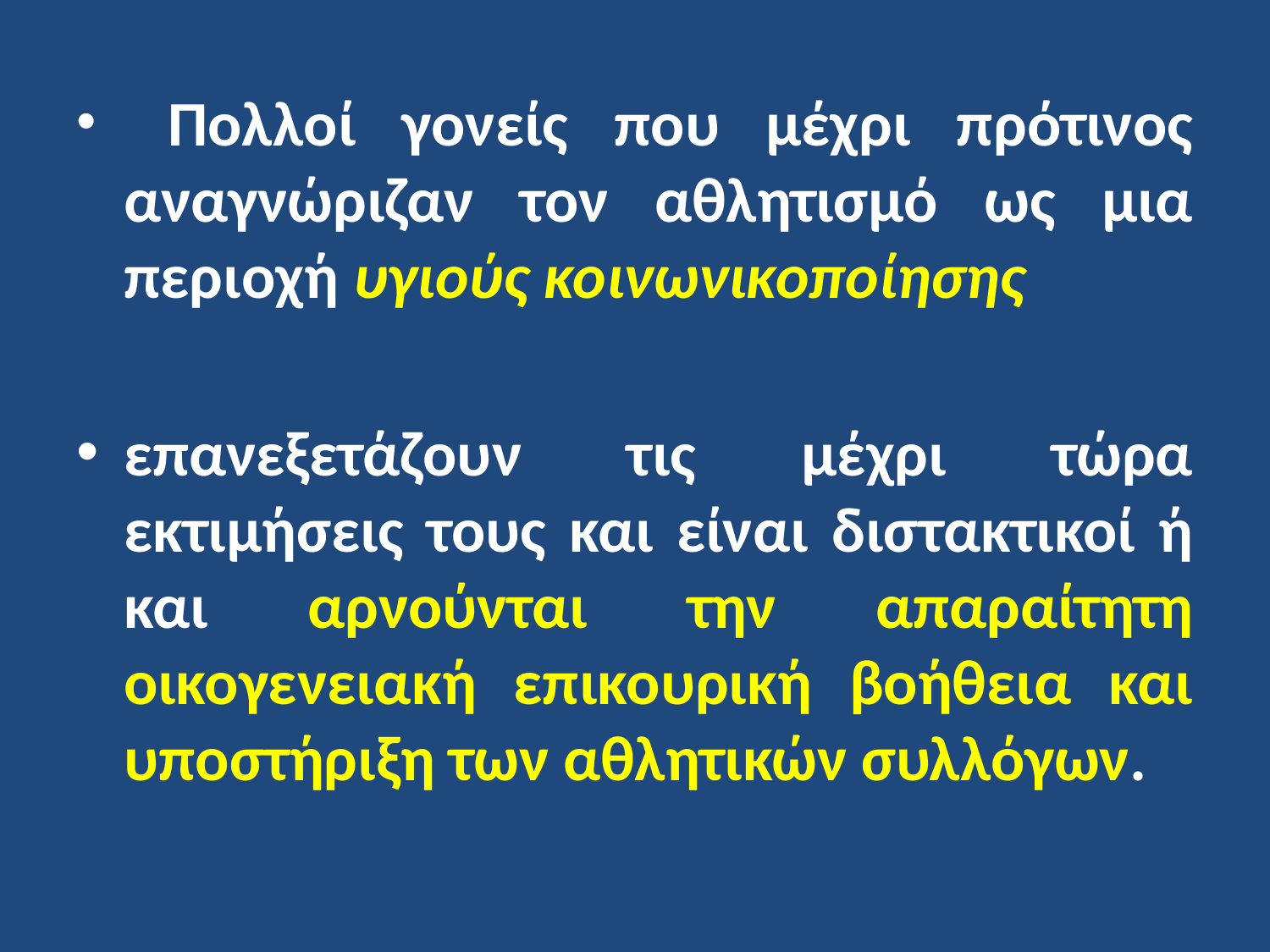

Πολλοί γονείς που μέχρι πρότινος αναγνώριζαν τον αθλητισμό ως μια περιοχή υγιούς κοινωνικοποίησης

επανεξετάζουν τις μέχρι τώρα εκτιμήσεις τους και είναι διστακτικοί ή και αρνούνται την απαραίτητη οικογενειακή επικουρική βοήθεια και υποστήριξη των αθλητικών συλλόγων.